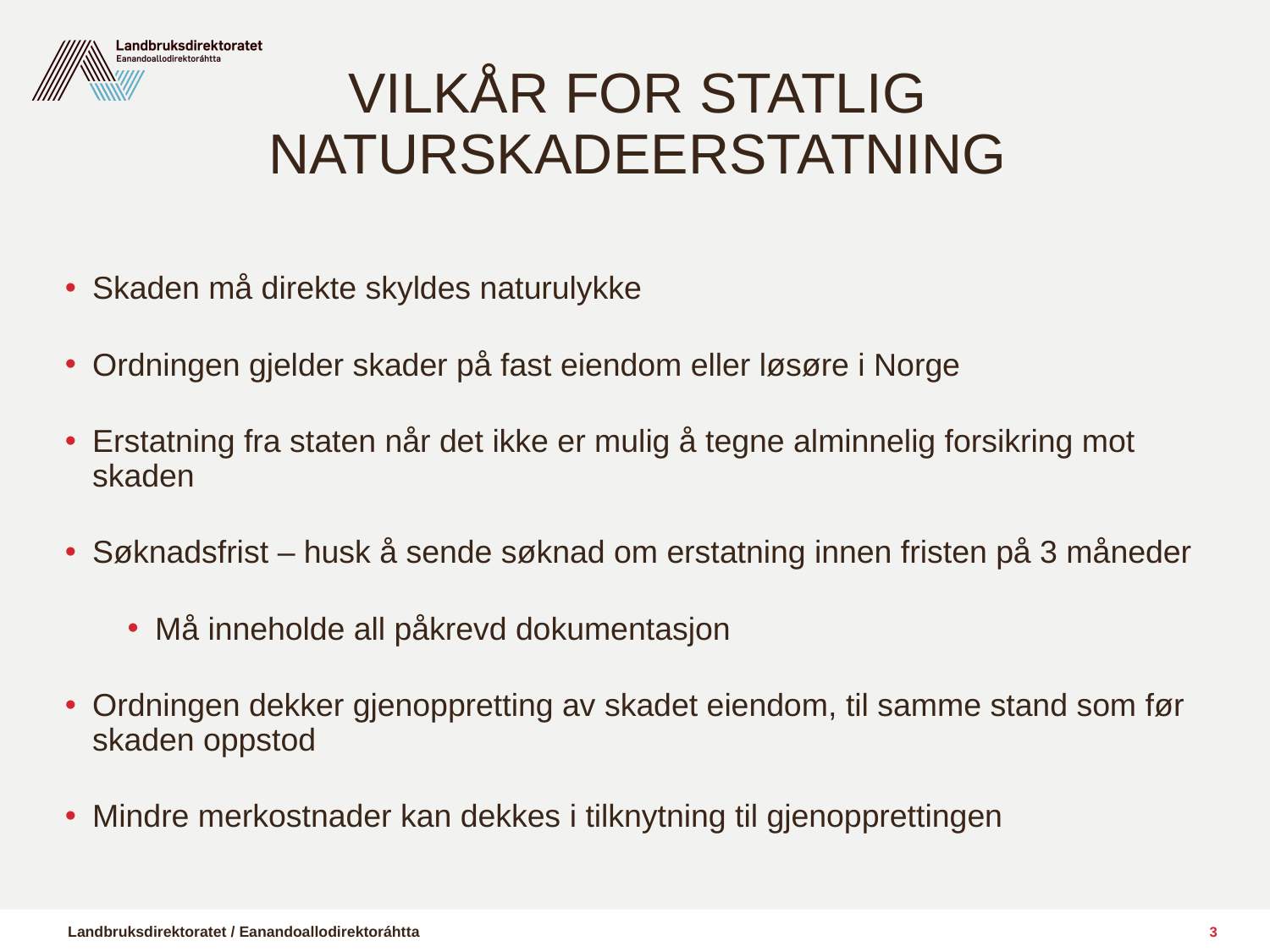

# Vilkår for statlig naturskadeerstatning
Skaden må direkte skyldes naturulykke
Ordningen gjelder skader på fast eiendom eller løsøre i Norge
Erstatning fra staten når det ikke er mulig å tegne alminnelig forsikring mot skaden
Søknadsfrist – husk å sende søknad om erstatning innen fristen på 3 måneder
Må inneholde all påkrevd dokumentasjon
Ordningen dekker gjenoppretting av skadet eiendom, til samme stand som før skaden oppstod
Mindre merkostnader kan dekkes i tilknytning til gjenopprettingen

3